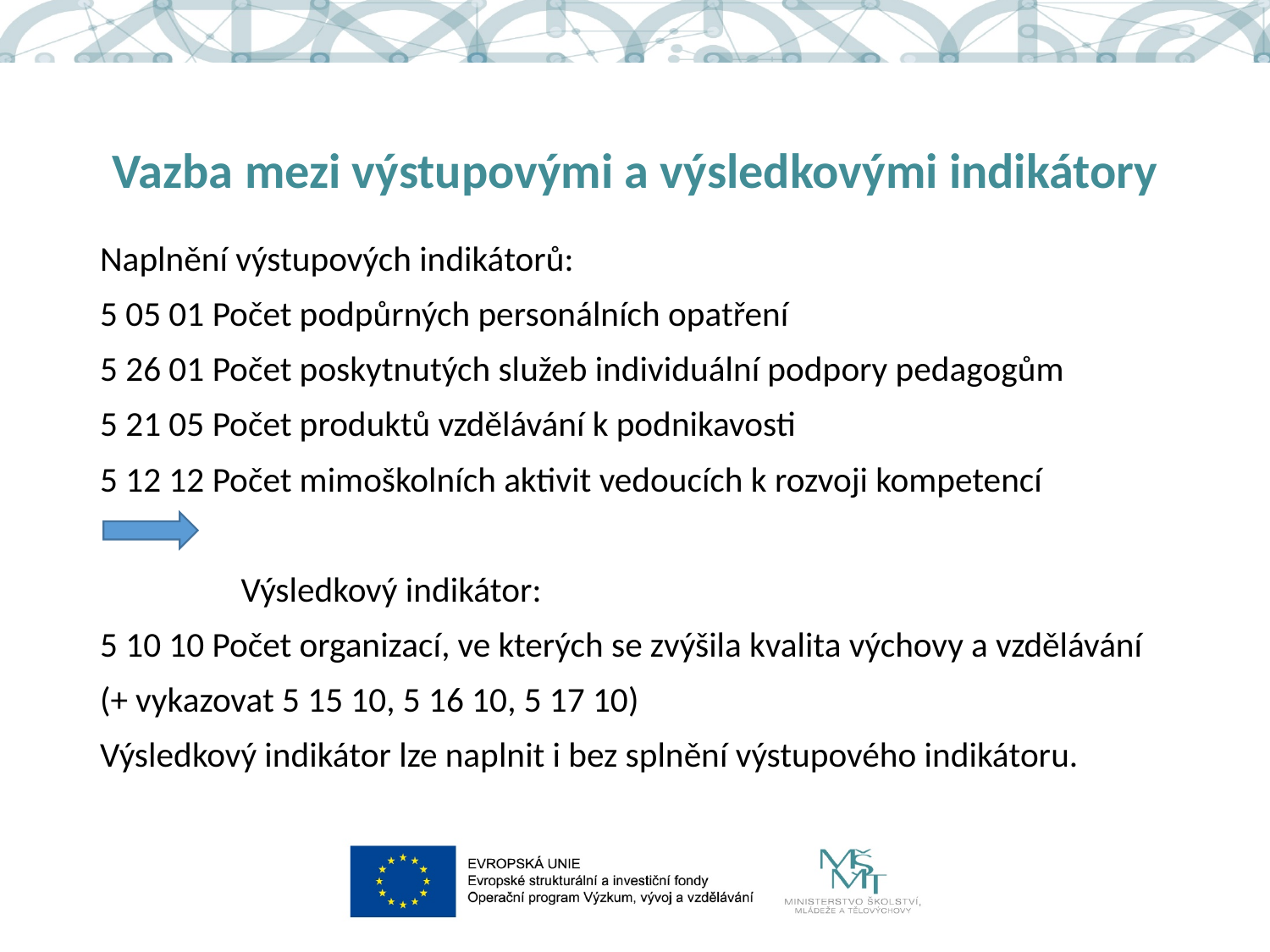

# Vazba mezi výstupovými a výsledkovými indikátory
Naplnění výstupových indikátorů:
5 05 01 Počet podpůrných personálních opatření
5 26 01 Počet poskytnutých služeb individuální podpory pedagogům
5 21 05 Počet produktů vzdělávání k podnikavosti
5 12 12 Počet mimoškolních aktivit vedoucích k rozvoji kompetencí

                  Výsledkový indikátor:
5 10 10 Počet organizací, ve kterých se zvýšila kvalita výchovy a vzdělávání
(+ vykazovat 5 15 10, 5 16 10, 5 17 10)
Výsledkový indikátor lze naplnit i bez splnění výstupového indikátoru.